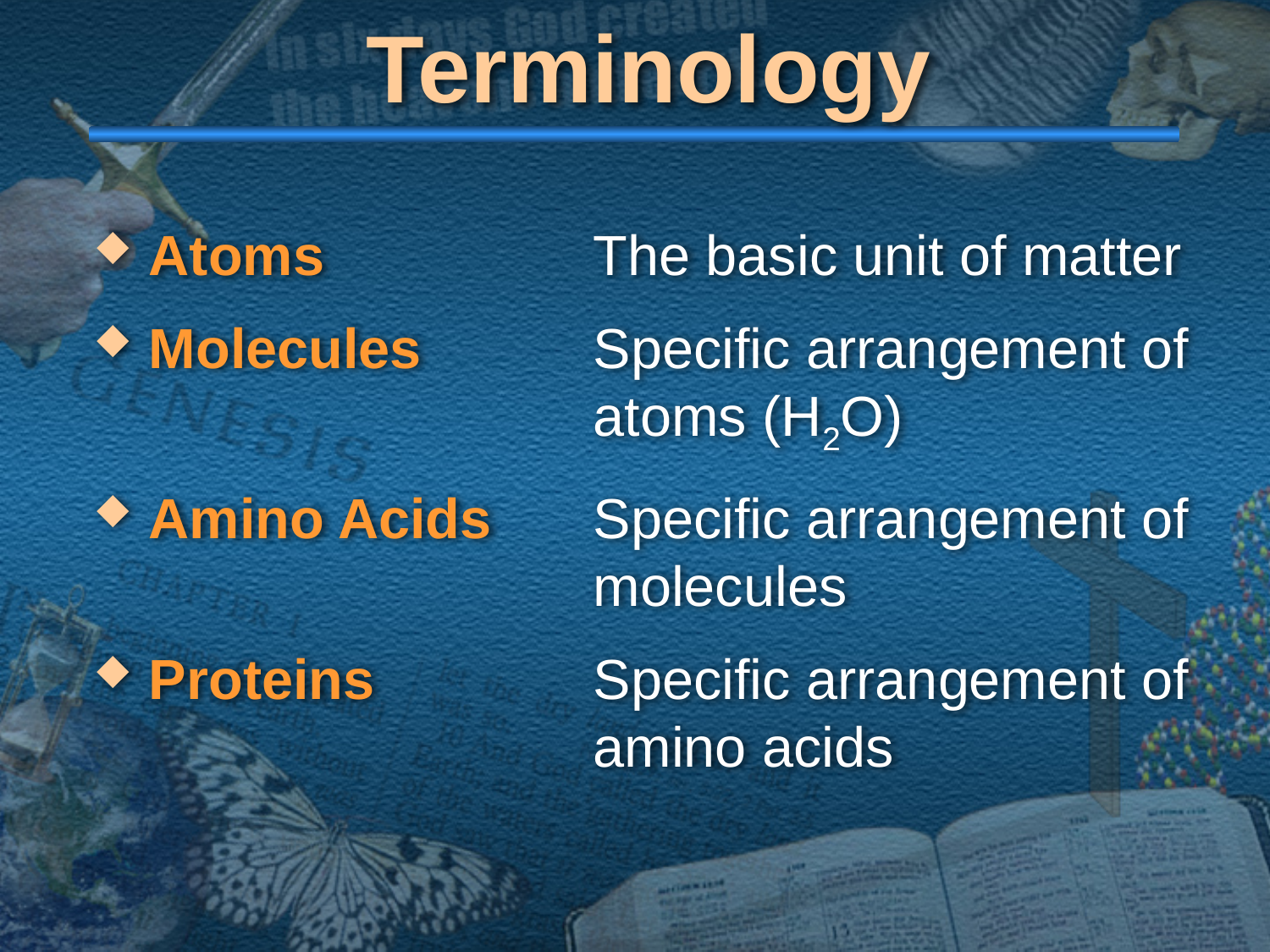

# Terminology
Atoms 	The basic unit of matter
Molecules 	Specific arrangement of 	atoms (H2O)
Amino Acids	Specific arrangement of 	molecules
Proteins 	Specific arrangement of 	amino acids